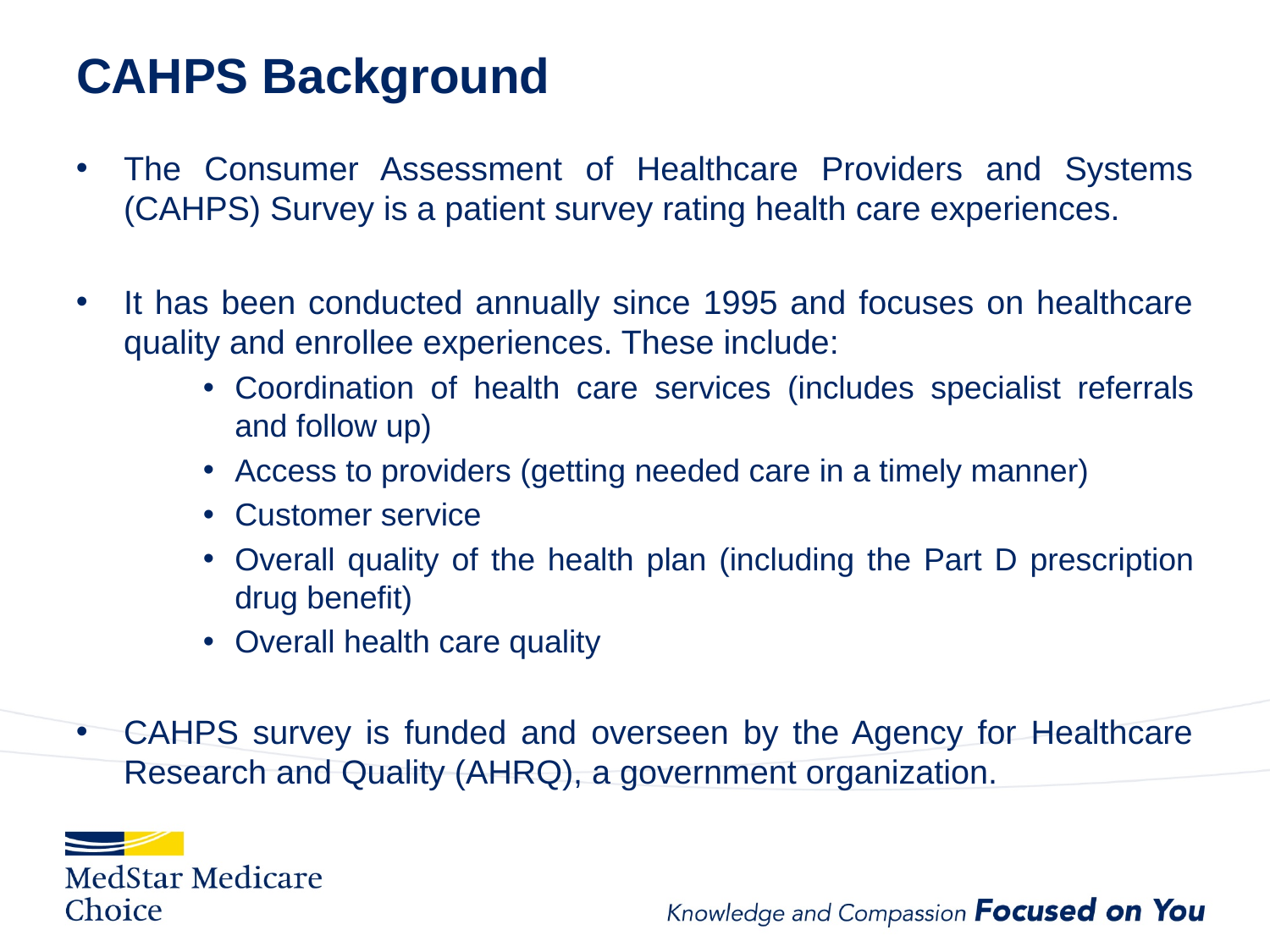

# CAHPS Background
The Consumer Assessment of Healthcare Providers and Systems (CAHPS) Survey is a patient survey rating health care experiences.

It has been conducted annually since 1995 and focuses on healthcare quality and enrollee experiences. These include:
Coordination of health care services (includes specialist referrals and follow up)
Access to providers (getting needed care in a timely manner)
Customer service
Overall quality of the health plan (including the Part D prescription drug benefit)
Overall health care quality

CAHPS survey is funded and overseen by the Agency for Healthcare Research and Quality (AHRQ), a government organization.